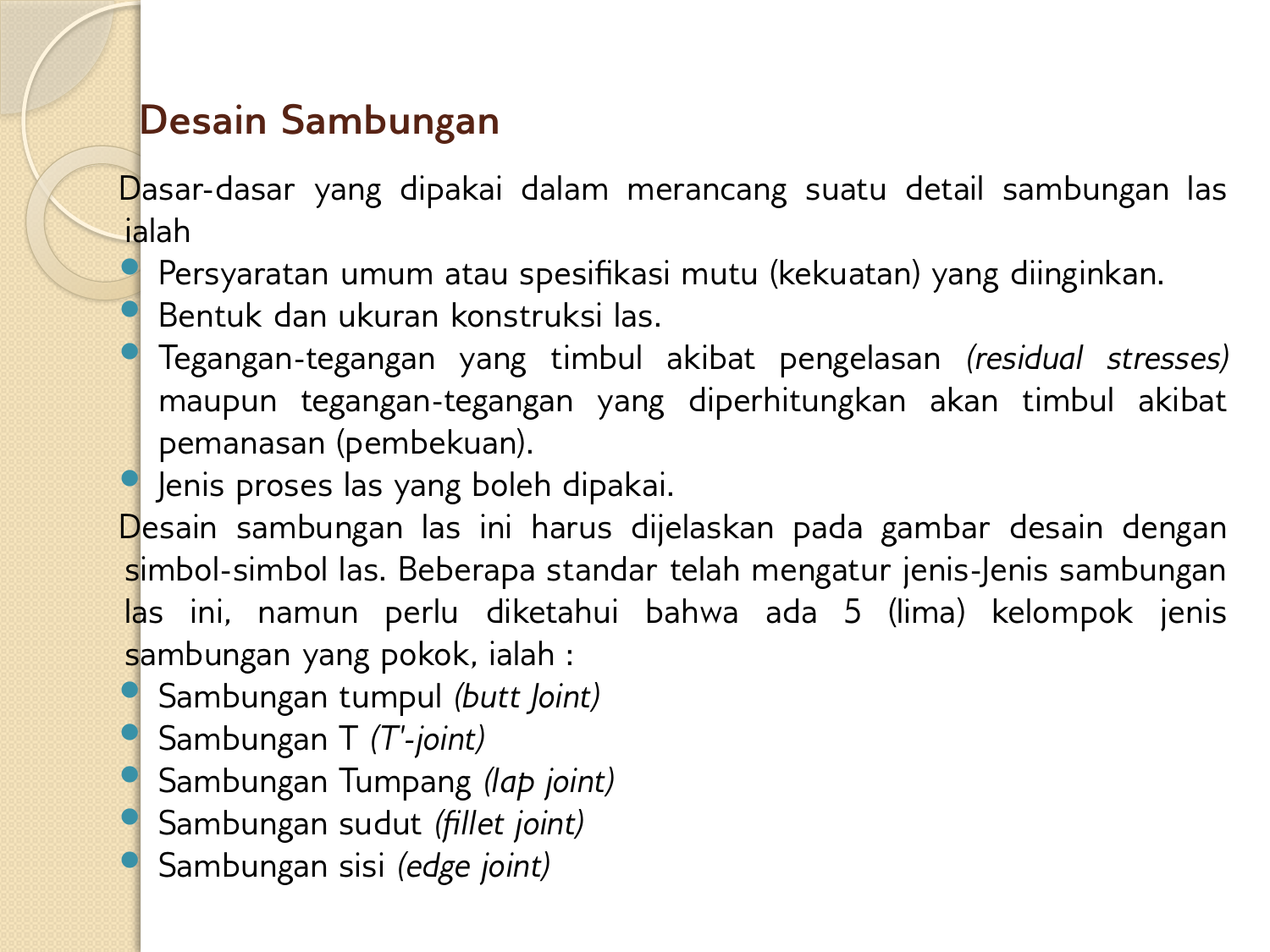

# Desain Sambungan
Dasar-dasar yang dipakai dalam merancang suatu detail sambungan las ialah
Persyaratan umum atau spesifikasi mutu (kekuatan) yang diinginkan.
Bentuk dan ukuran konstruksi las.
Tegangan-tegangan yang timbul akibat pengelasan (residual stresses) maupun tegangan-tegangan yang diperhitungkan akan timbul akibat pemanasan (pembekuan).
Jenis proses las yang boleh dipakai.
Desain sambungan las ini harus dijelaskan pada gambar desain dengan simbol-simbol las. Beberapa standar telah mengatur jenis-Jenis sambungan las ini, namun perlu diketahui bahwa ada 5 (lima) kelompok jenis sambungan yang pokok, ialah :
Sambungan tumpul (butt Joint)
Sambungan T (T'-joint)
Sambungan Tumpang (lap joint)
Sambungan sudut (fillet joint)
Sambungan sisi (edge joint)